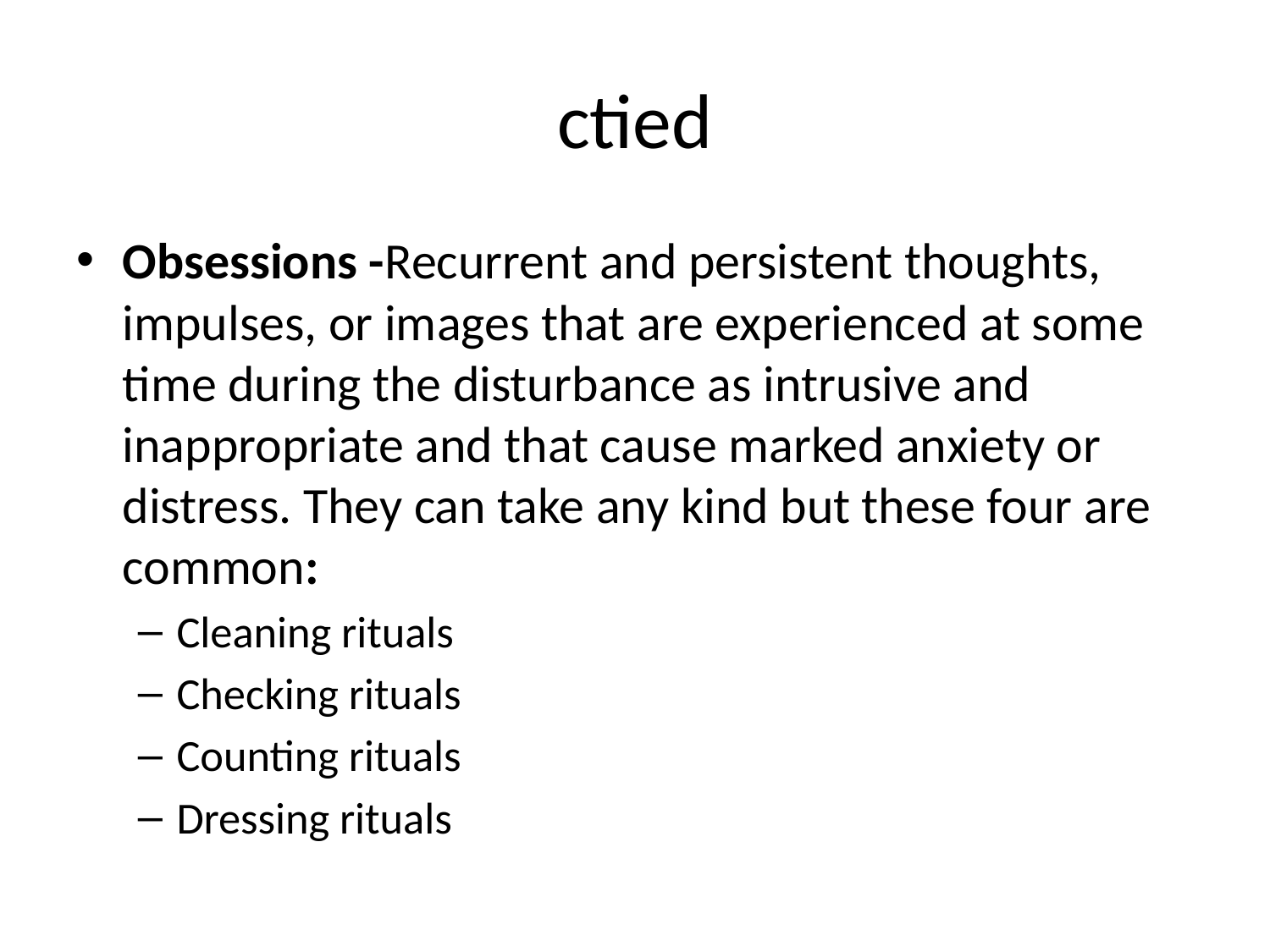

# ctied
Obsessions -Recurrent and persistent thoughts, impulses, or images that are experienced at some time during the disturbance as intrusive and inappropriate and that cause marked anxiety or distress. They can take any kind but these four are common:
Cleaning rituals
Checking rituals
Counting rituals
Dressing rituals